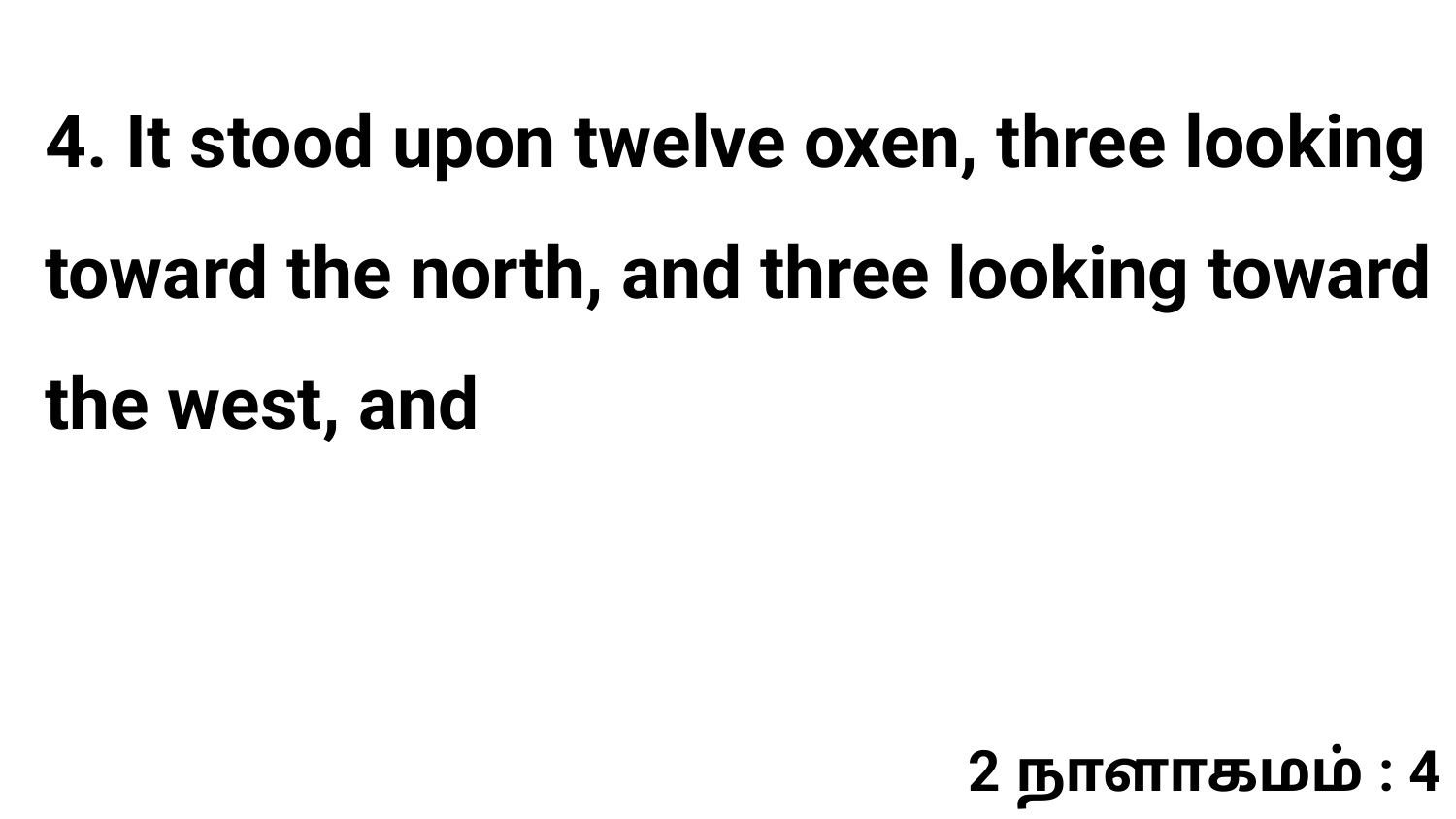

4. It stood upon twelve oxen, three looking toward the north, and three looking toward the west, and
2 நாளாகமம் : 4